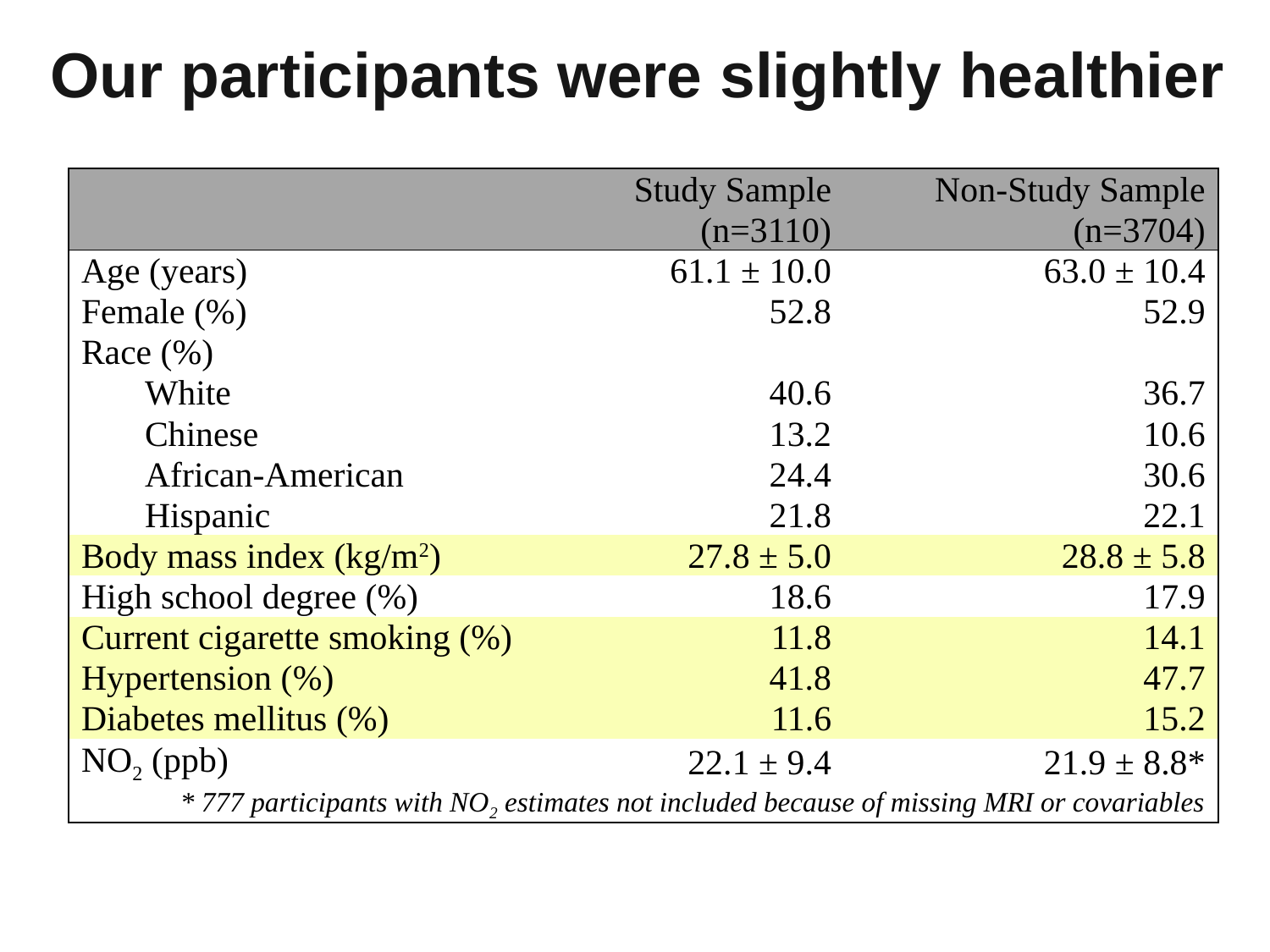

# Our participants were slightly healthier
|  | Study Sample | Non-Study Sample |
| --- | --- | --- |
|  | (n=3110) | (n=3704) |
| Age (years) | 61.1 ± 10.0 | 63.0 ± 10.4 |
| Female (%) | 52.8 | 52.9 |
| Race (%) |  |  |
| White | 40.6 | 36.7 |
| Chinese | 13.2 | 10.6 |
| African-American | 24.4 | 30.6 |
| Hispanic | 21.8 | 22.1 |
| Body mass index (kg/m2) | 27.8 ± 5.0 | 28.8 ± 5.8 |
| High school degree (%) | 18.6 | 17.9 |
| Current cigarette smoking (%) | 11.8 | 14.1 |
| Hypertension (%) | 41.8 | 47.7 |
| Diabetes mellitus (%) | 11.6 | 15.2 |
| NO2 (ppb) | 22.1 ± 9.4 | 21.9 ± 8.8\* |
| \* 777 participants with NO2 estimates not included because of missing MRI or covariables |  |  |